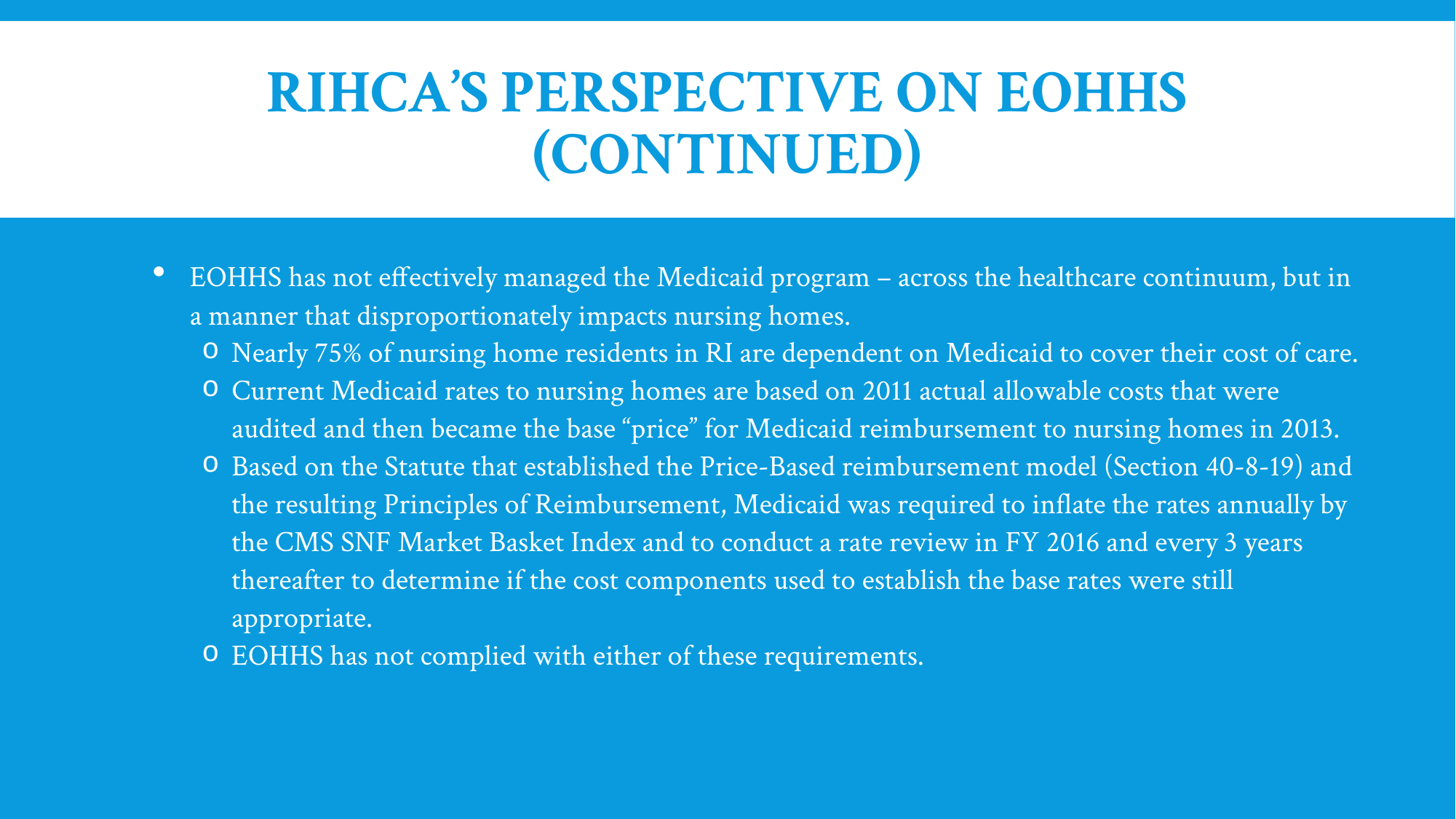

# RIHCA’s Perspective on EOHHS (Continued)
EOHHS has not effectively managed the Medicaid program – across the healthcare continuum, but in a manner that disproportionately impacts nursing homes.
Nearly 75% of nursing home residents in RI are dependent on Medicaid to cover their cost of care.
Current Medicaid rates to nursing homes are based on 2011 actual allowable costs that were audited and then became the base “price” for Medicaid reimbursement to nursing homes in 2013.
Based on the Statute that established the Price-Based reimbursement model (Section 40-8-19) and the resulting Principles of Reimbursement, Medicaid was required to inflate the rates annually by the CMS SNF Market Basket Index and to conduct a rate review in FY 2016 and every 3 years thereafter to determine if the cost components used to establish the base rates were still appropriate.
EOHHS has not complied with either of these requirements.